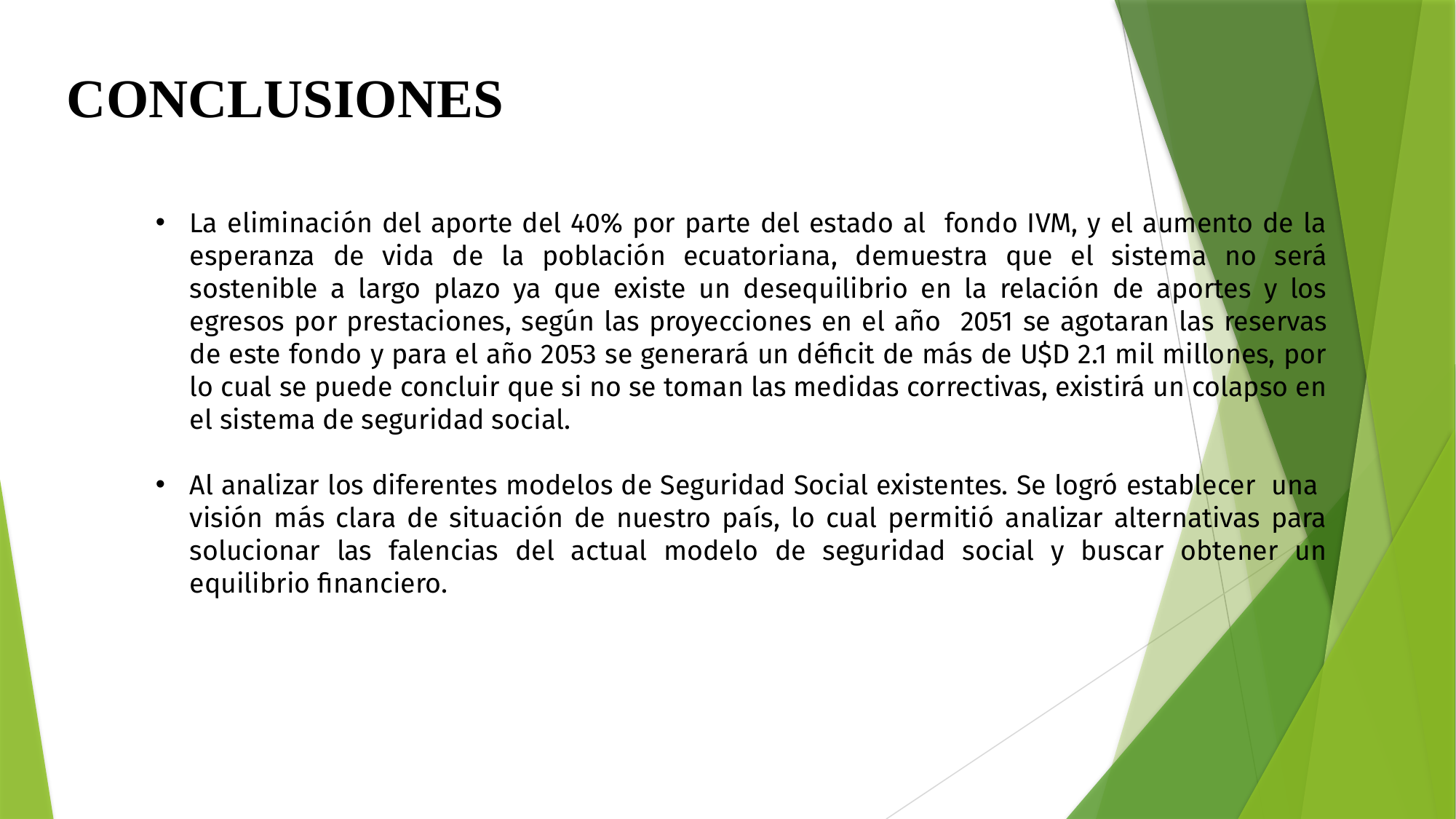

CONCLUSIONES
La eliminación del aporte del 40% por parte del estado al  fondo IVM, y el aumento de la esperanza de vida de la población ecuatoriana, demuestra que el sistema no será sostenible a largo plazo ya que existe un desequilibrio en la relación de aportes y los egresos por prestaciones, según las proyecciones en el año  2051 se agotaran las reservas de este fondo y para el año 2053 se generará un déficit de más de U$D 2.1 mil millones, por lo cual se puede concluir que si no se toman las medidas correctivas, existirá un colapso en el sistema de seguridad social.

Al analizar los diferentes modelos de Seguridad Social existentes. Se logró establecer  una  visión más clara de situación de nuestro país, lo cual permitió analizar alternativas para solucionar las falencias del actual modelo de seguridad social y buscar obtener un equilibrio financiero.